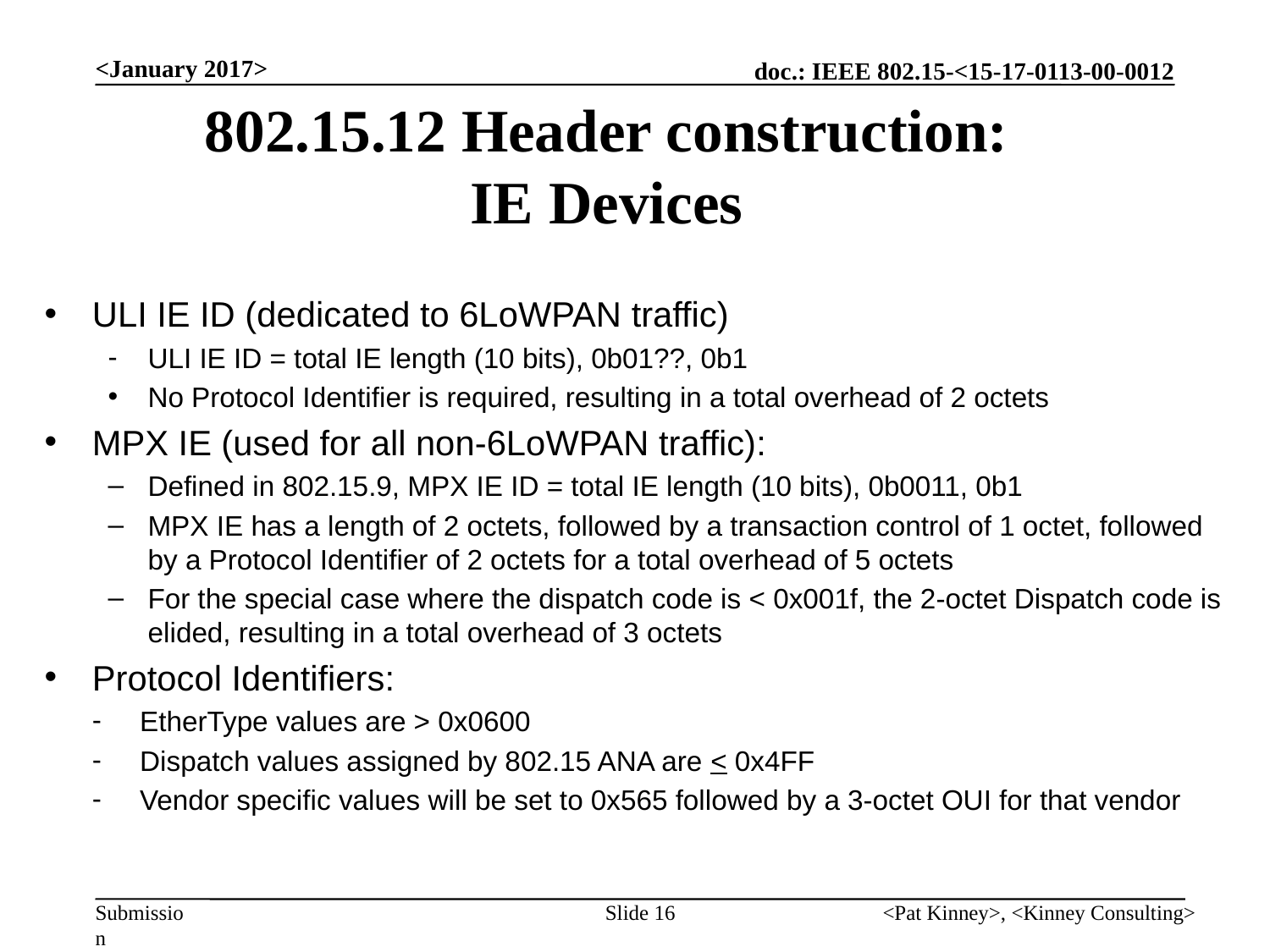

<January 2017>
# 802.15.12 Header construction: IE Devices
ULI IE ID (dedicated to 6LoWPAN traffic)
ULI IE ID = total IE length (10 bits), 0b01??, 0b1
No Protocol Identifier is required, resulting in a total overhead of 2 octets
MPX IE (used for all non-6LoWPAN traffic):
Defined in 802.15.9, MPX IE ID = total IE length (10 bits), 0b0011, 0b1
MPX IE has a length of 2 octets, followed by a transaction control of 1 octet, followed by a Protocol Identifier of 2 octets for a total overhead of 5 octets
For the special case where the dispatch code is < 0x001f, the 2-octet Dispatch code is elided, resulting in a total overhead of 3 octets
Protocol Identifiers:
EtherType values are > 0x0600
Dispatch values assigned by 802.15 ANA are < 0x4FF
Vendor specific values will be set to 0x565 followed by a 3-octet OUI for that vendor

Slide 16
<Pat Kinney>, <Kinney Consulting>